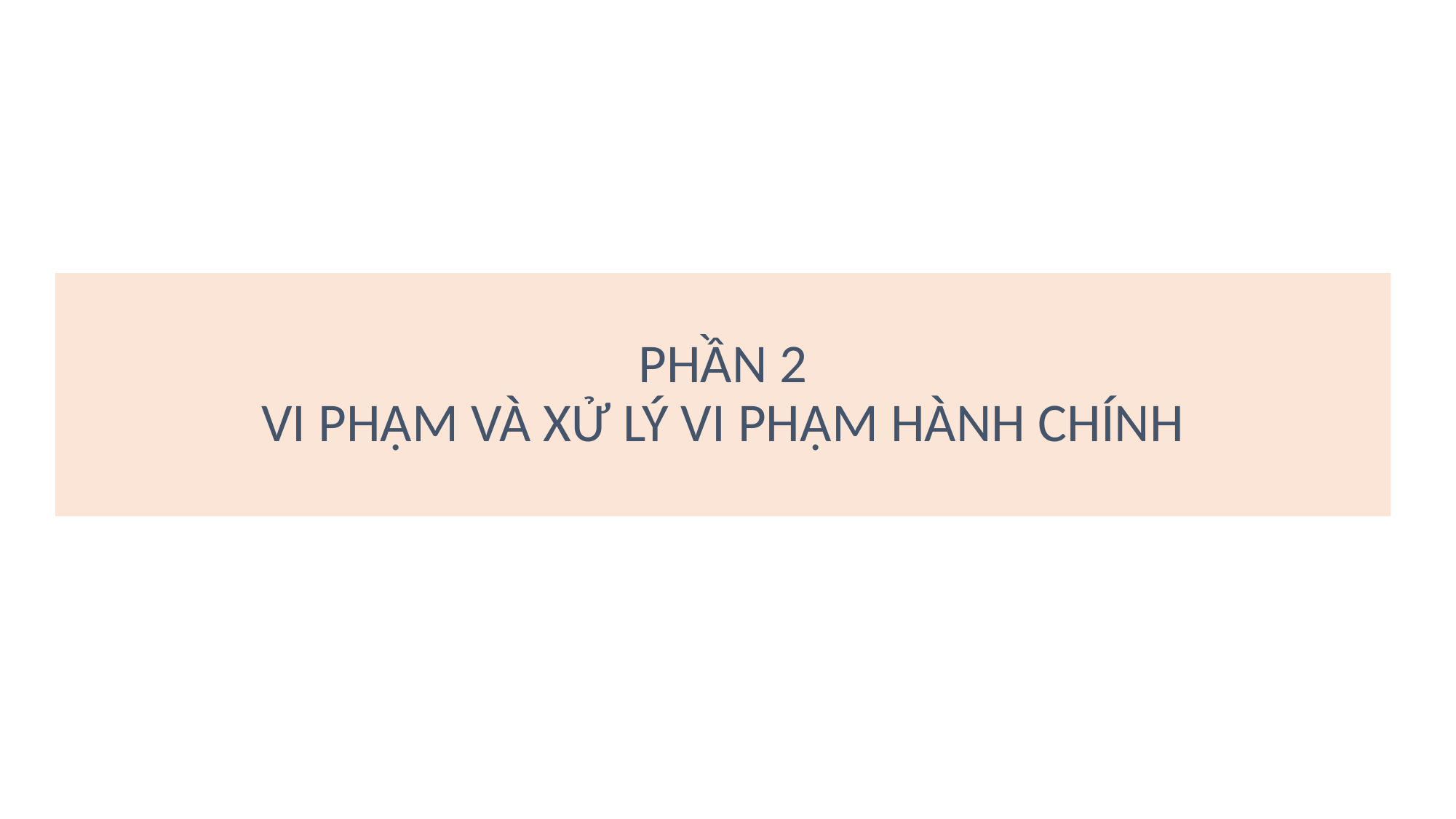

# PHẦN 2 VI PHẠM VÀ XỬ LÝ VI PHẠM HÀNH CHÍNH